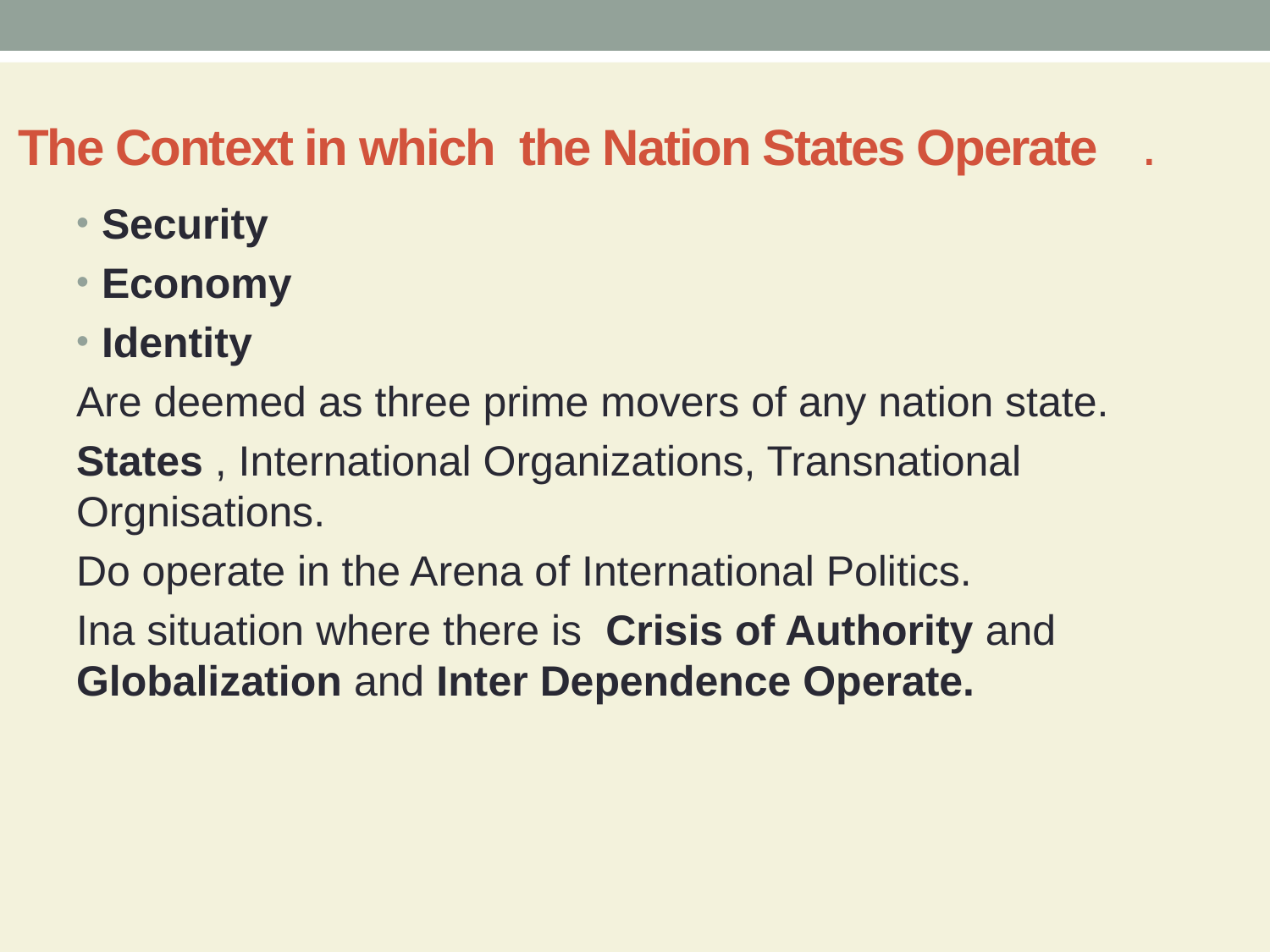

# The Context in which  the Nation States Operate   .
Security
Economy
Identity
Are deemed as three prime movers of any nation state.
States , International Organizations, Transnational Orgnisations.
Do operate in the Arena of International Politics.
Ina situation where there is  Crisis of Authority and Globalization and Inter Dependence Operate.